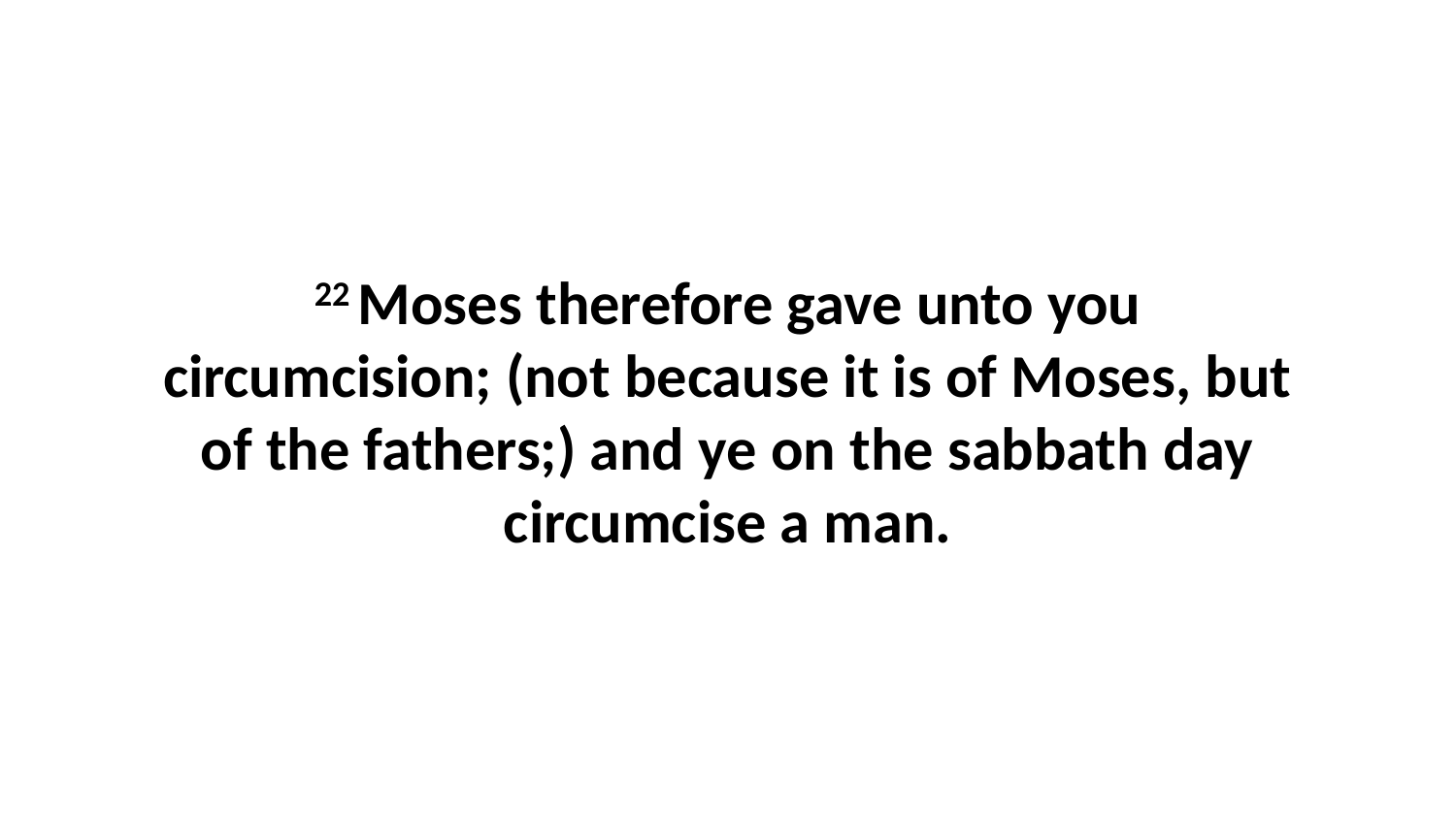

22 Moses therefore gave unto you circumcision; (not because it is of Moses, but of the fathers;) and ye on the sabbath day circumcise a man.